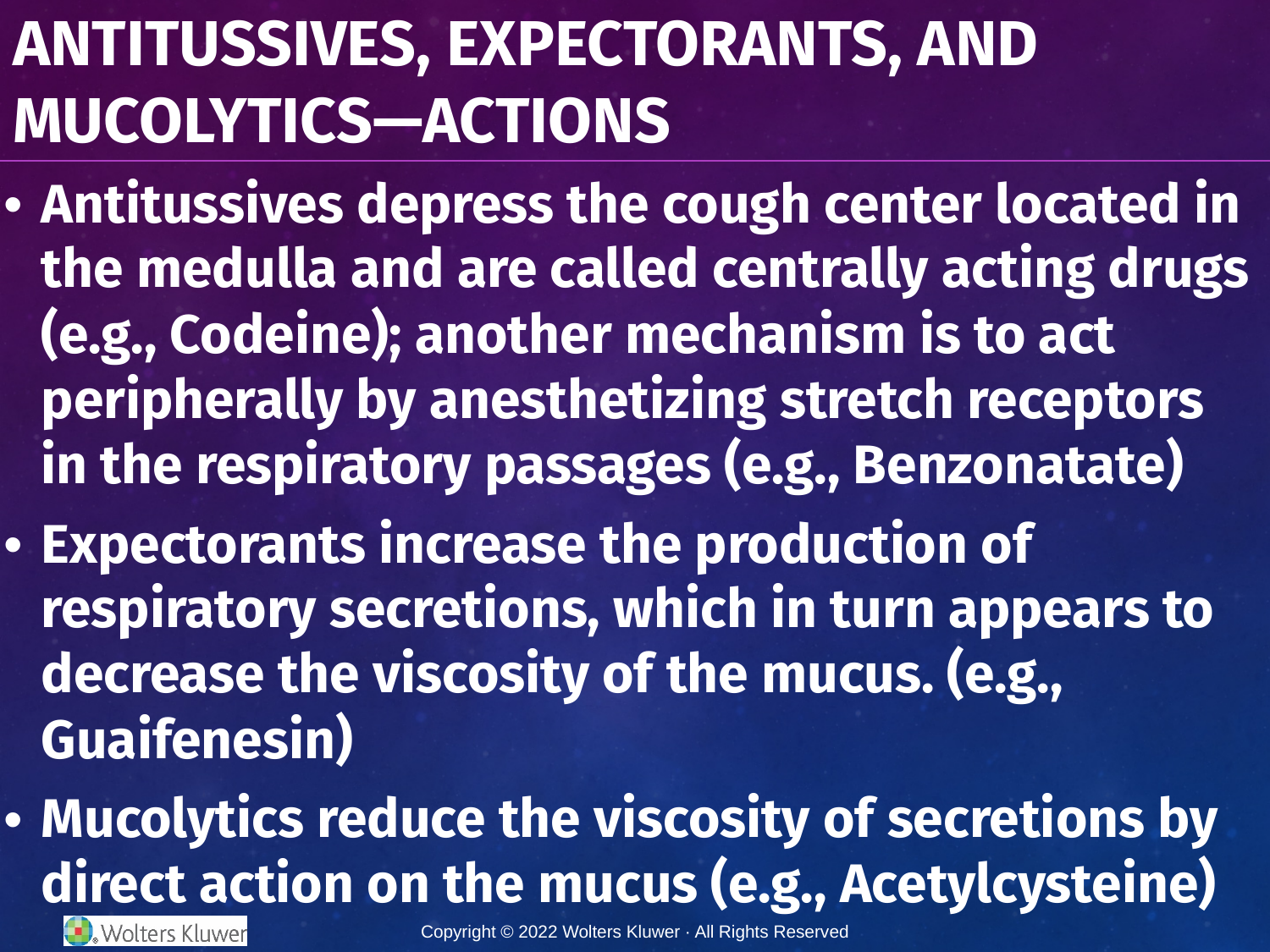

Antitussives, Expectorants, and Mucolytics—Actions
Antitussives depress the cough center located in the medulla and are called centrally acting drugs (e.g., Codeine); another mechanism is to act peripherally by anesthetizing stretch receptors in the respiratory passages (e.g., Benzonatate)
Expectorants increase the production of respiratory secretions, which in turn appears to decrease the viscosity of the mucus. (e.g., Guaifenesin)
Mucolytics reduce the viscosity of secretions by direct action on the mucus (e.g., Acetylcysteine)